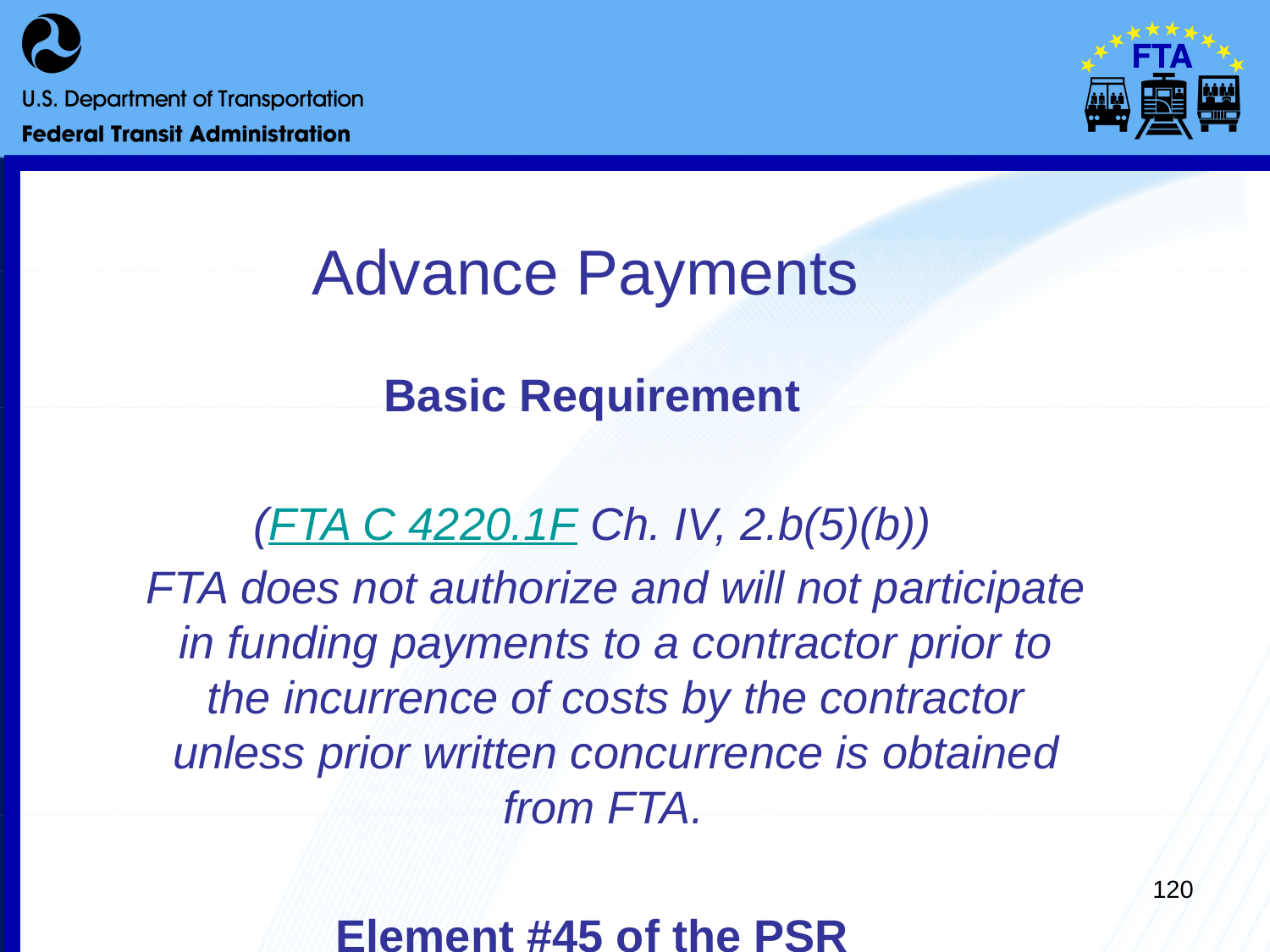

# Advance Payments
Basic Requirement

(FTA C 4220.1F Ch. IV, 2.b(5)(b))
	FTA does not authorize and will not participate in funding payments to a contractor prior to the incurrence of costs by the contractor unless prior written concurrence is obtained from FTA.

Element #45 of the PSR
120